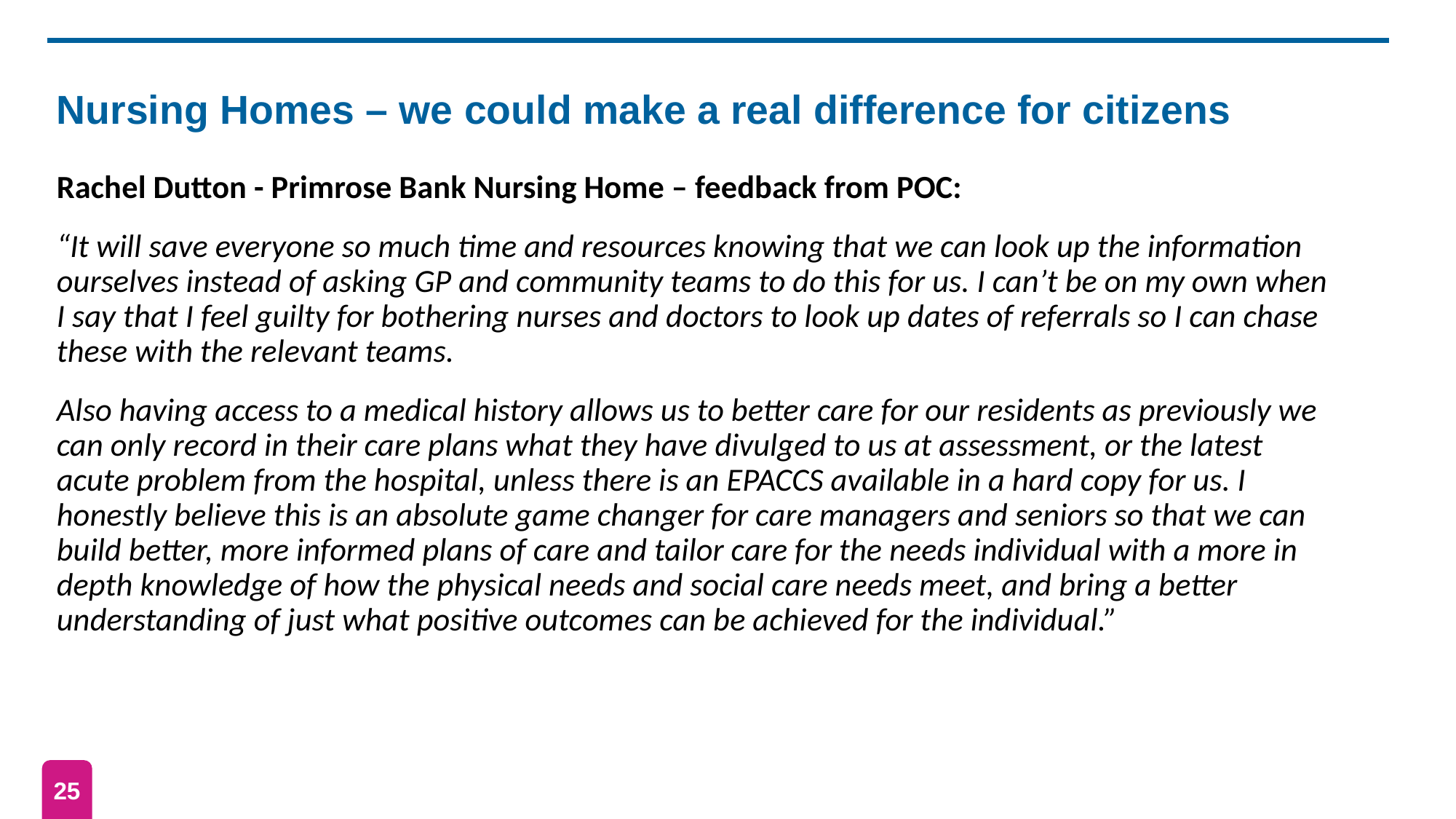

# Nursing Homes – we could make a real difference for citizens
Rachel Dutton - Primrose Bank Nursing Home – feedback from POC:
“It will save everyone so much time and resources knowing that we can look up the information ourselves instead of asking GP and community teams to do this for us. I can’t be on my own when I say that I feel guilty for bothering nurses and doctors to look up dates of referrals so I can chase these with the relevant teams.
Also having access to a medical history allows us to better care for our residents as previously we can only record in their care plans what they have divulged to us at assessment, or the latest acute problem from the hospital, unless there is an EPACCS available in a hard copy for us. I honestly believe this is an absolute game changer for care managers and seniors so that we can build better, more informed plans of care and tailor care for the needs individual with a more in depth knowledge of how the physical needs and social care needs meet, and bring a better understanding of just what positive outcomes can be achieved for the individual.”

25